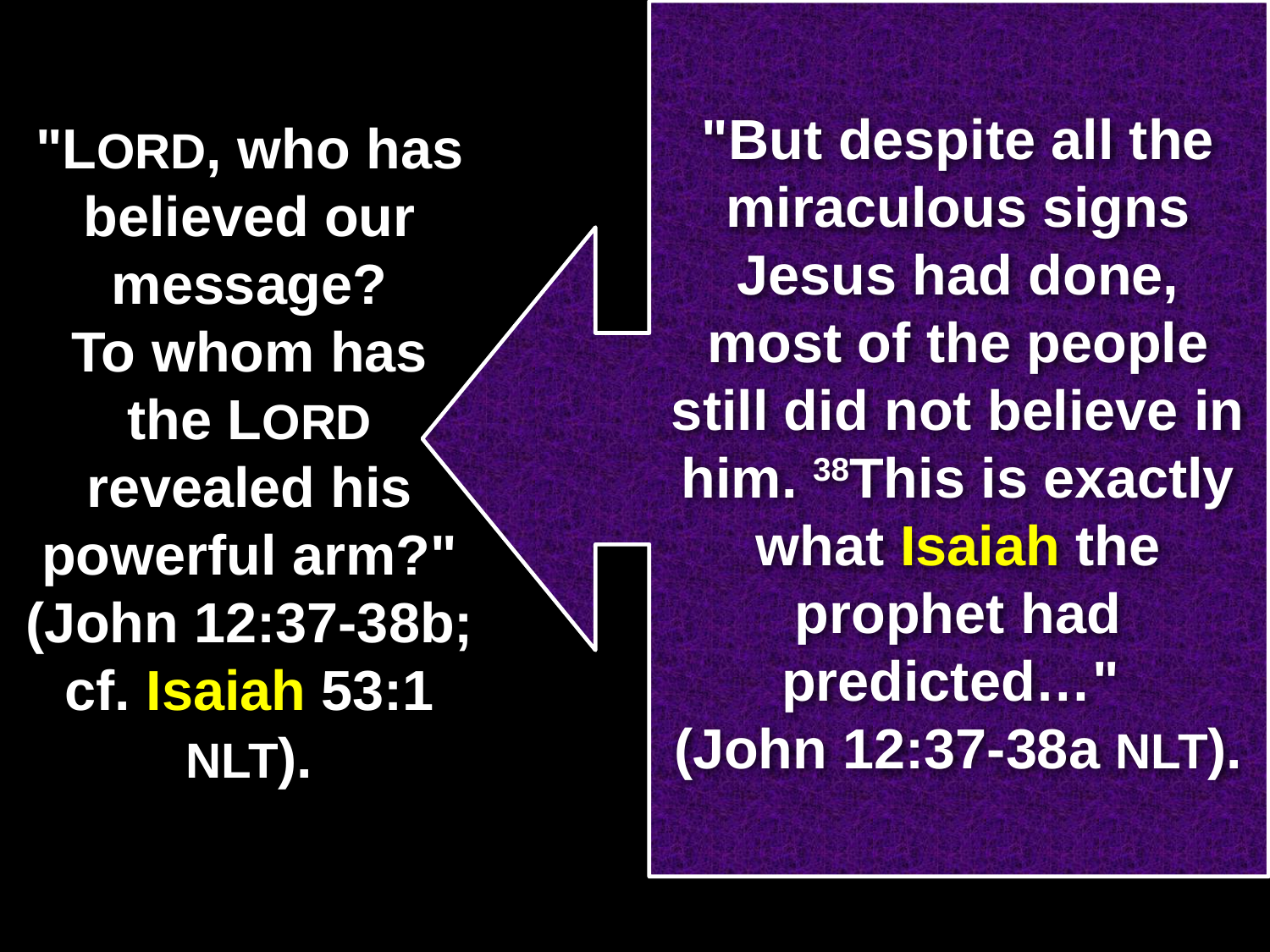

"LORD, who has believed our message?
To whom has the LORD revealed his powerful arm?" (John 12:37-38b; cf. Isaiah 53:1 NLT).
# "But despite all the miraculous signs Jesus had done, most of the people still did not believe in him. 38This is exactly what Isaiah the prophet had predicted…" (John 12:37-38a NLT).